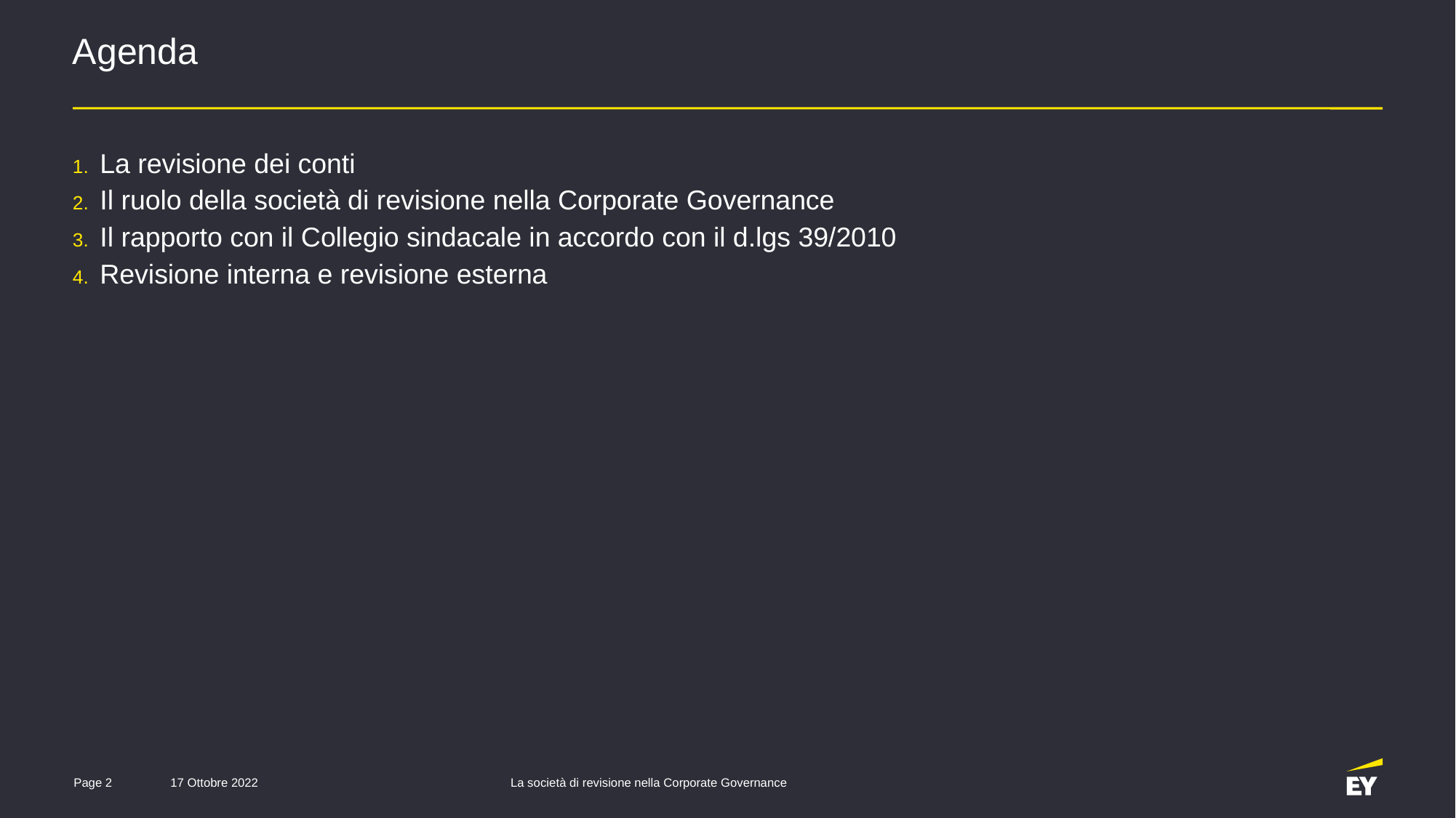

# Agenda
La revisione dei conti
Il ruolo della società di revisione nella Corporate Governance
Il rapporto con il Collegio sindacale in accordo con il d.lgs 39/2010
Revisione interna e revisione esterna
La società di revisione nella Corporate Governance
Page 2
17 Ottobre 2022